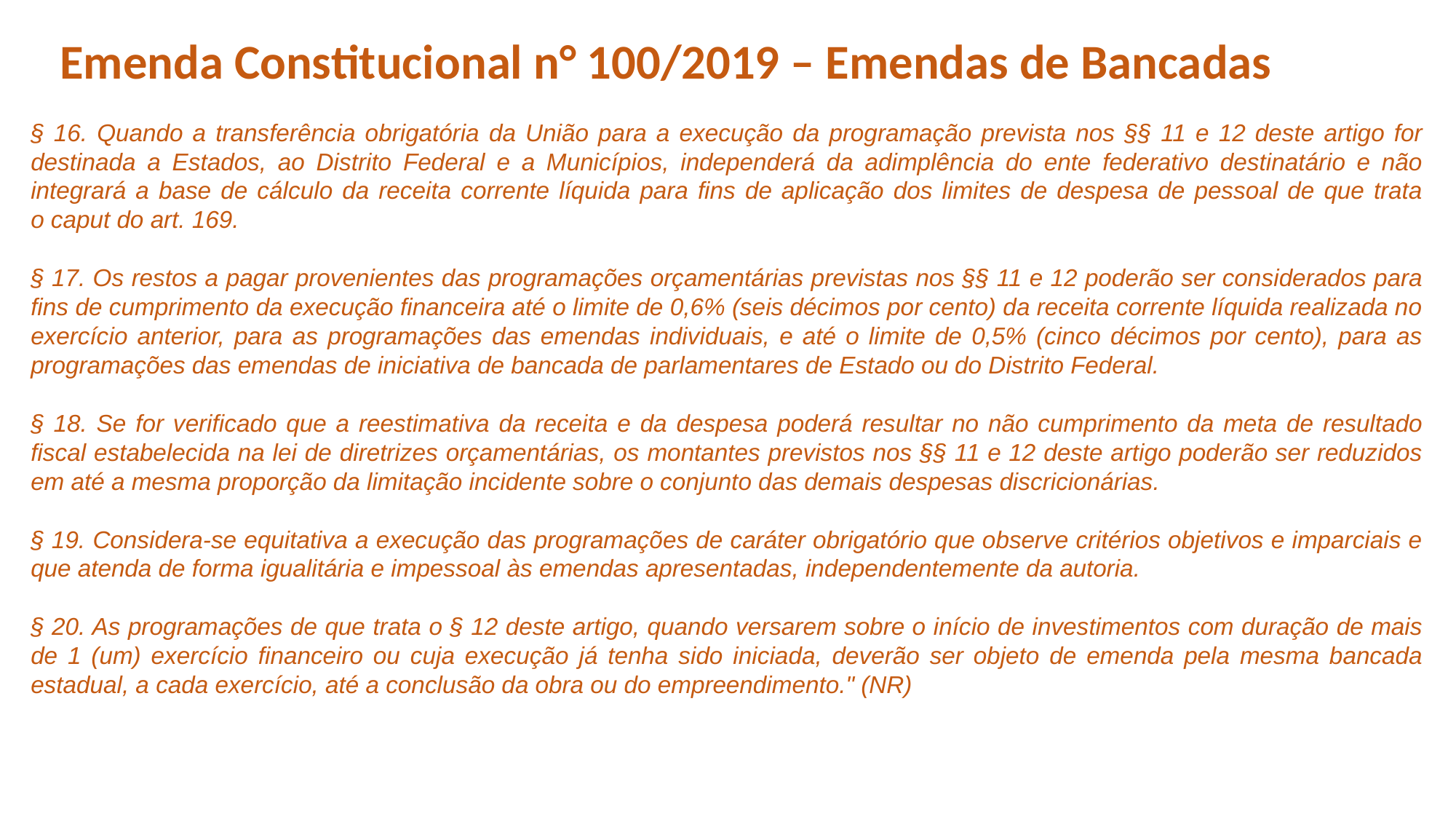

Emenda Constitucional n° 100/2019 – Emendas de Bancadas
§ 16. Quando a transferência obrigatória da União para a execução da programação prevista nos §§ 11 e 12 deste artigo for destinada a Estados, ao Distrito Federal e a Municípios, independerá da adimplência do ente federativo destinatário e não integrará a base de cálculo da receita corrente líquida para fins de aplicação dos limites de despesa de pessoal de que trata o caput do art. 169.

§ 17. Os restos a pagar provenientes das programações orçamentárias previstas nos §§ 11 e 12 poderão ser considerados para fins de cumprimento da execução financeira até o limite de 0,6% (seis décimos por cento) da receita corrente líquida realizada no exercício anterior, para as programações das emendas individuais, e até o limite de 0,5% (cinco décimos por cento), para as programações das emendas de iniciativa de bancada de parlamentares de Estado ou do Distrito Federal.

§ 18. Se for verificado que a reestimativa da receita e da despesa poderá resultar no não cumprimento da meta de resultado fiscal estabelecida na lei de diretrizes orçamentárias, os montantes previstos nos §§ 11 e 12 deste artigo poderão ser reduzidos em até a mesma proporção da limitação incidente sobre o conjunto das demais despesas discricionárias.

§ 19. Considera-se equitativa a execução das programações de caráter obrigatório que observe critérios objetivos e imparciais e que atenda de forma igualitária e impessoal às emendas apresentadas, independentemente da autoria.

§ 20. As programações de que trata o § 12 deste artigo, quando versarem sobre o início de investimentos com duração de mais de 1 (um) exercício financeiro ou cuja execução já tenha sido iniciada, deverão ser objeto de emenda pela mesma bancada estadual, a cada exercício, até a conclusão da obra ou do empreendimento." (NR)